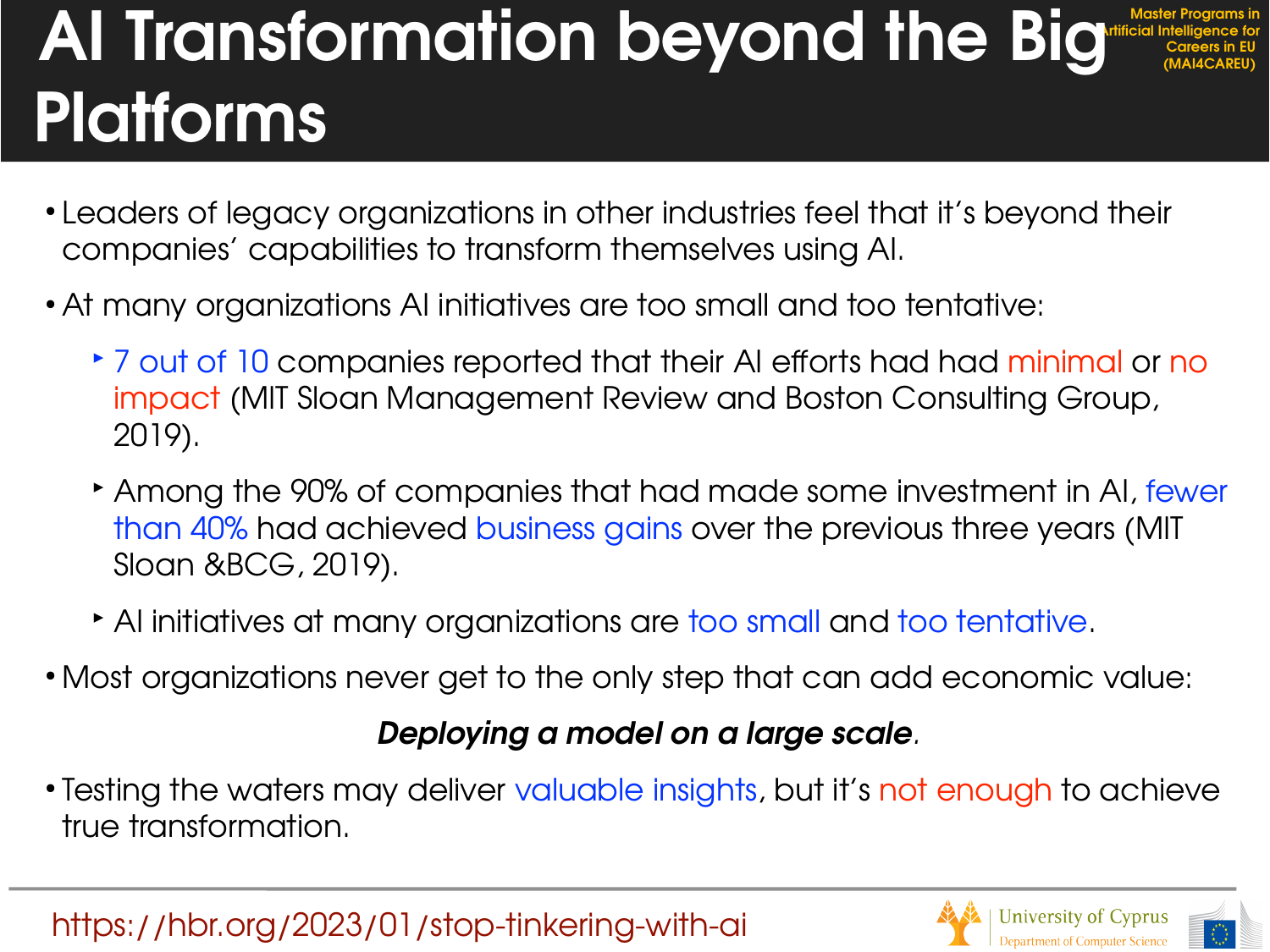

# AI Transformation beyond the Big Platforms
Leaders of legacy organizations in other industries feel that it’s beyond their companies’ capabilities to transform themselves using AI.
At many organizations AI initiatives are too small and too tentative:
7 out of 10 companies reported that their AI efforts had had minimal or no impact (MIT Sloan Management Review and Boston Consulting Group, 2019).
Among the 90% of companies that had made some investment in AI, fewer than 40% had achieved business gains over the previous three years (MIT Sloan &BCG, 2019).
AI initiatives at many organizations are too small and too tentative.
Most organizations never get to the only step that can add economic value:
Deploying a model on a large scale.
Testing the waters may deliver valuable insights, but it’s not enough to achieve true transformation.
https://hbr.org/2023/01/stop-tinkering-with-ai
152